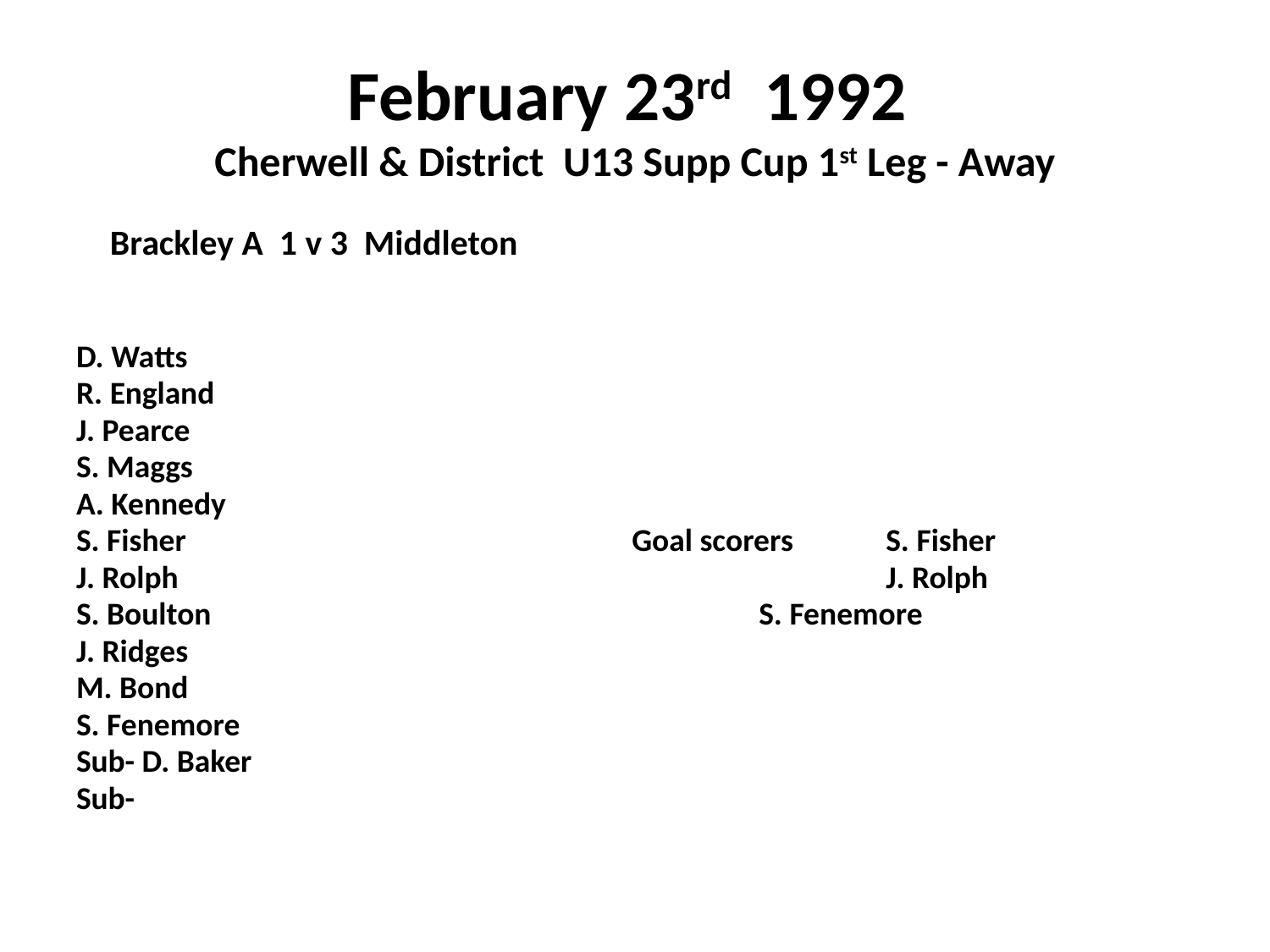

# February 23rd  1992 Cherwell & District  U13 Supp Cup 1st Leg - Away
    Brackley A  1 v 3  Middleton

D. Watts
R. England
J. Pearce
S. Maggs
A. Kennedy
S. Fisher				Goal scorers	S. Fisher
J. Rolph						J. Rolph
S. Boulton					S. Fenemore
J. Ridges
M. Bond
S. Fenemore
Sub- D. Baker
Sub-